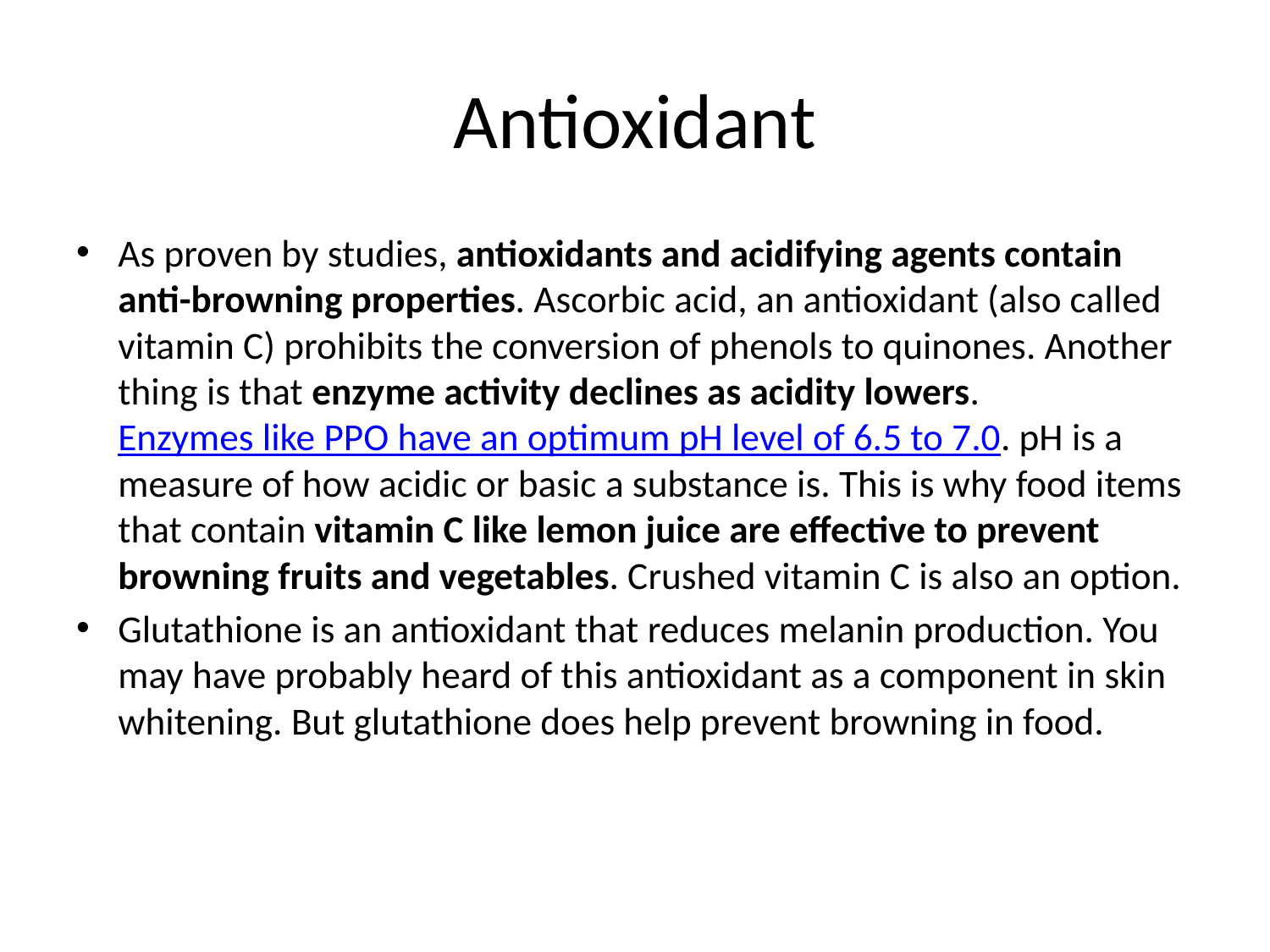

# Antioxidant
As proven by studies, antioxidants and acidifying agents contain anti-browning properties. Ascorbic acid, an antioxidant (also called vitamin C) prohibits the conversion of phenols to quinones. Another thing is that enzyme activity declines as acidity lowers. Enzymes like PPO have an optimum pH level of 6.5 to 7.0. pH is a measure of how acidic or basic a substance is. This is why food items that contain vitamin C like lemon juice are effective to prevent browning fruits and vegetables. Crushed vitamin C is also an option.
Glutathione is an antioxidant that reduces melanin production. You may have probably heard of this antioxidant as a component in skin whitening. But glutathione does help prevent browning in food.